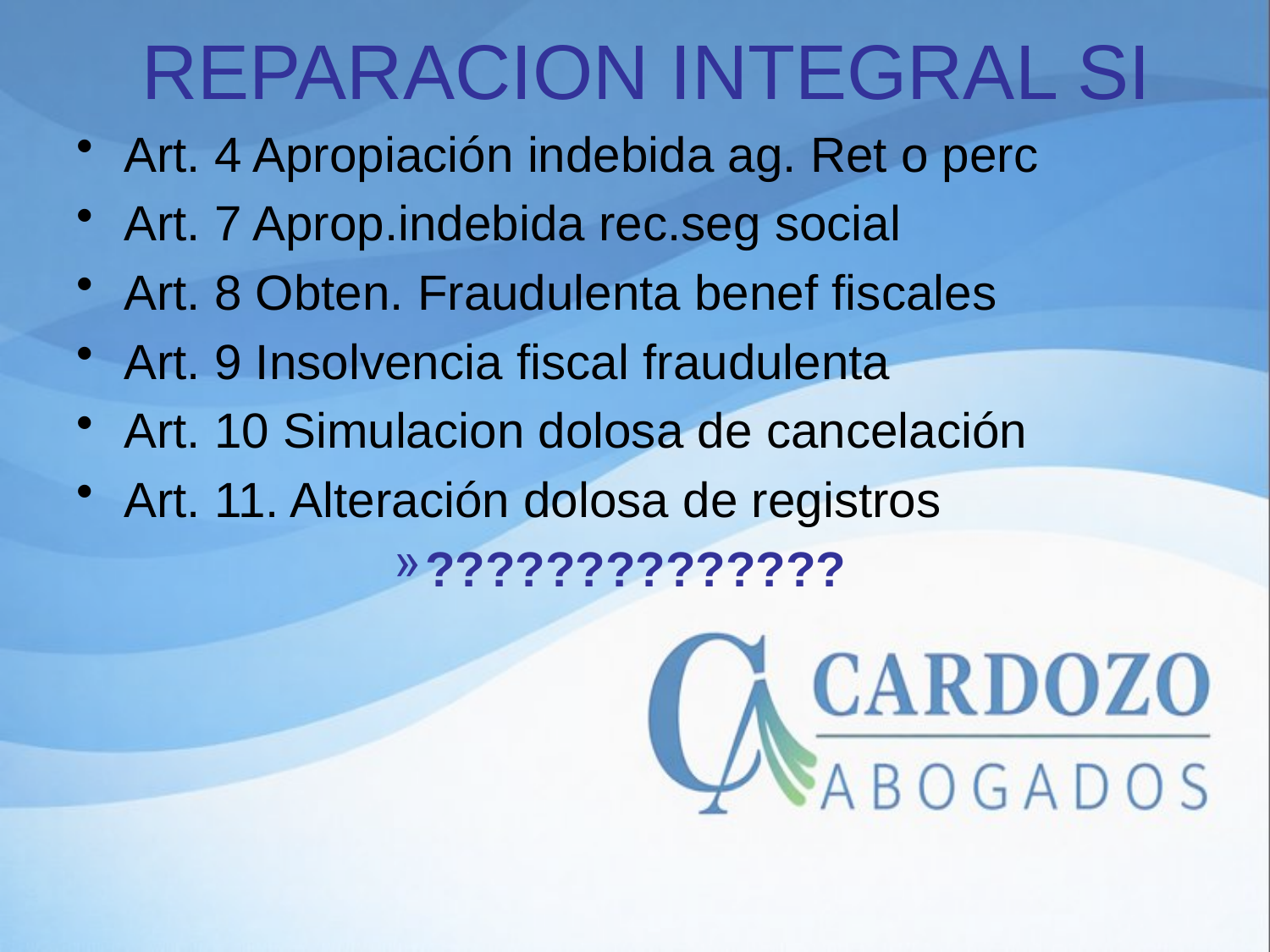

# REPARACION INTEGRAL SI
Art. 4 Apropiación indebida ag. Ret o perc
Art. 7 Aprop.indebida rec.seg social
Art. 8 Obten. Fraudulenta benef fiscales
Art. 9 Insolvencia fiscal fraudulenta
Art. 10 Simulacion dolosa de cancelación
Art. 11. Alteración dolosa de registros
??????????????